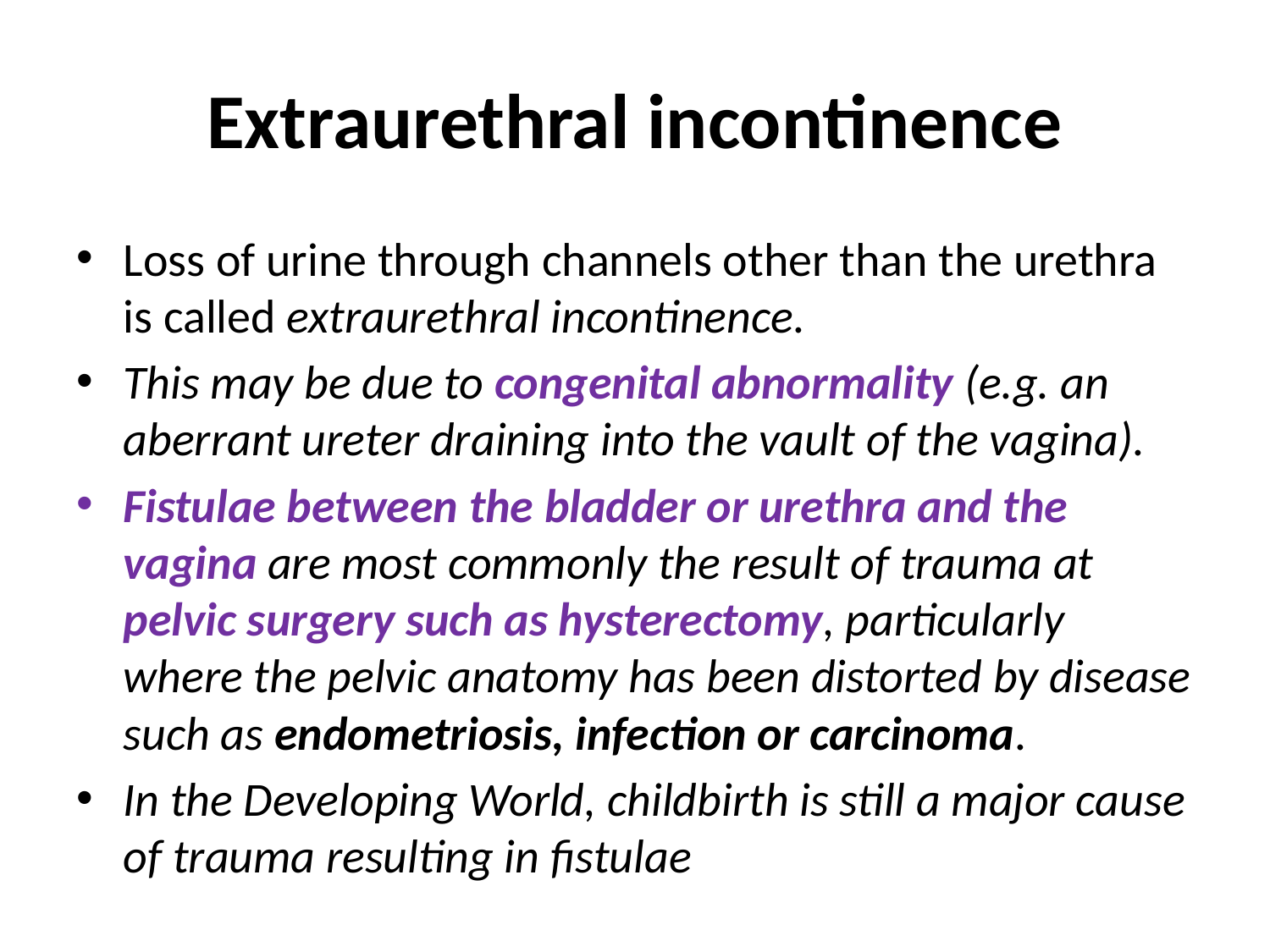

# Extraurethral incontinence
Loss of urine through channels other than the urethra is called extraurethral incontinence.
This may be due to congenital abnormality (e.g. an aberrant ureter draining into the vault of the vagina).
Fistulae between the bladder or urethra and the vagina are most commonly the result of trauma at pelvic surgery such as hysterectomy, particularly where the pelvic anatomy has been distorted by disease such as endometriosis, infection or carcinoma.
In the Developing World, childbirth is still a major cause of trauma resulting in fistulae